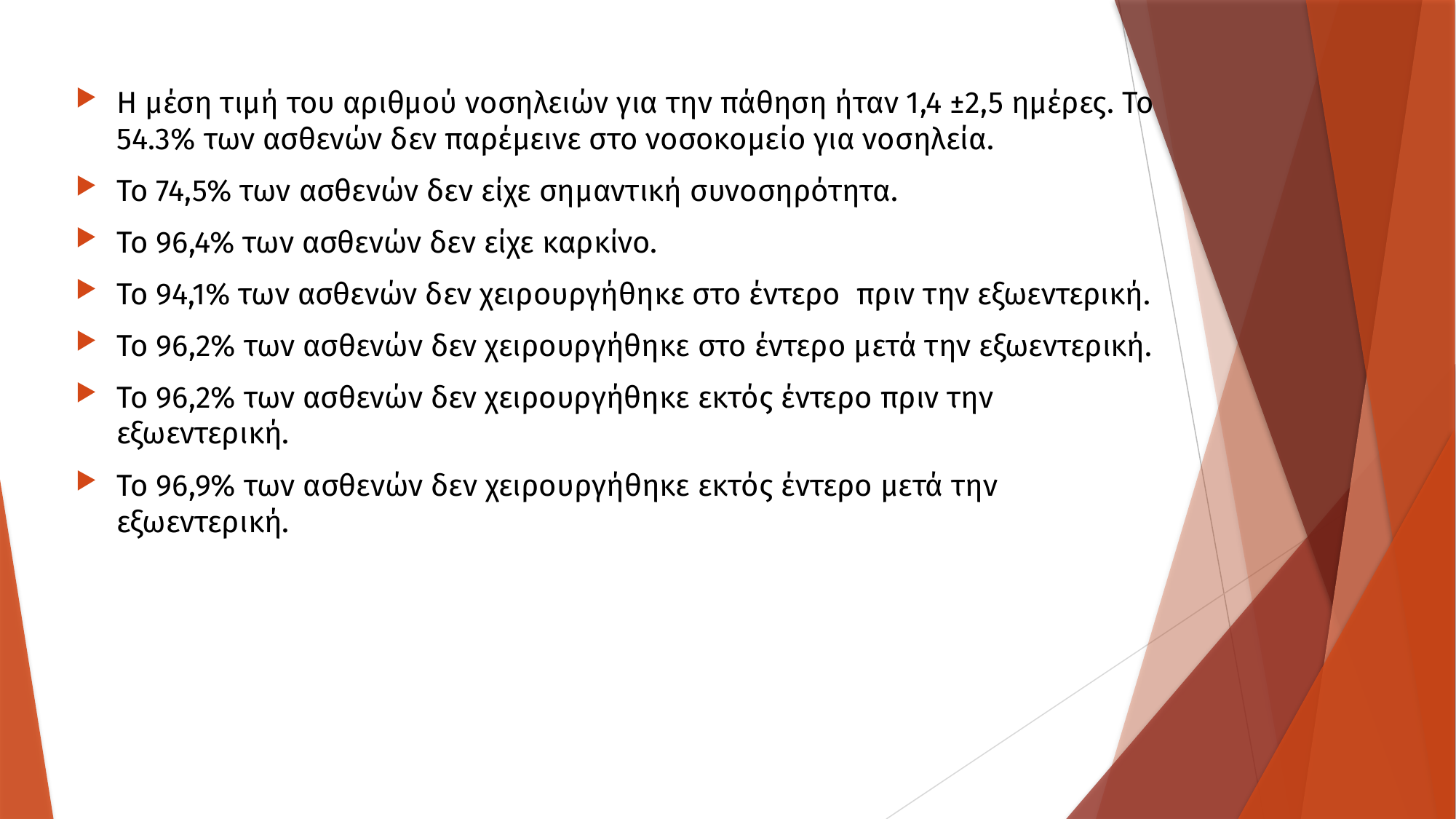

Η μέση τιμή του αριθμού νοσηλειών για την πάθηση ήταν 1,4 ±2,5 ημέρες. To 54.3% των ασθενών δεν παρέμεινε στο νοσοκομείο για νοσηλεία.
Το 74,5% των ασθενών δεν είχε σημαντική συνοσηρότητα.
Το 96,4% των ασθενών δεν είχε καρκίνο.
Το 94,1% των ασθενών δεν χειρουργήθηκε στο έντερο  πριν την εξωεντερική.
Το 96,2% των ασθενών δεν χειρουργήθηκε στο έντερο μετά την εξωεντερική.
Το 96,2% των ασθενών δεν χειρουργήθηκε εκτός έντερο πριν την εξωεντερική.
Το 96,9% των ασθενών δεν χειρουργήθηκε εκτός έντερο μετά την εξωεντερική.